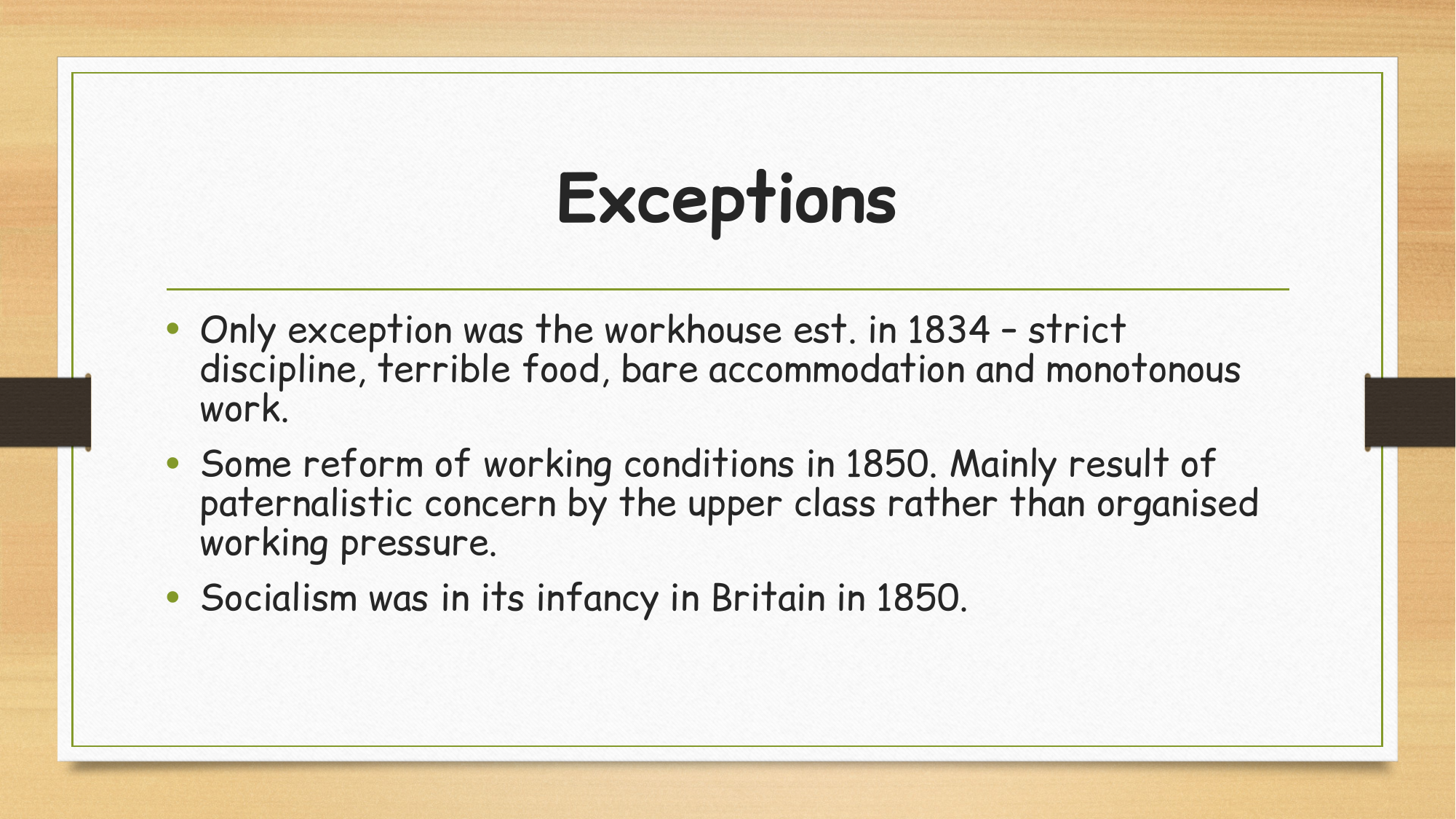

# Exceptions
Only exception was the workhouse est. in 1834 – strict discipline, terrible food, bare accommodation and monotonous work.
Some reform of working conditions in 1850. Mainly result of paternalistic concern by the upper class rather than organised working pressure.
Socialism was in its infancy in Britain in 1850.